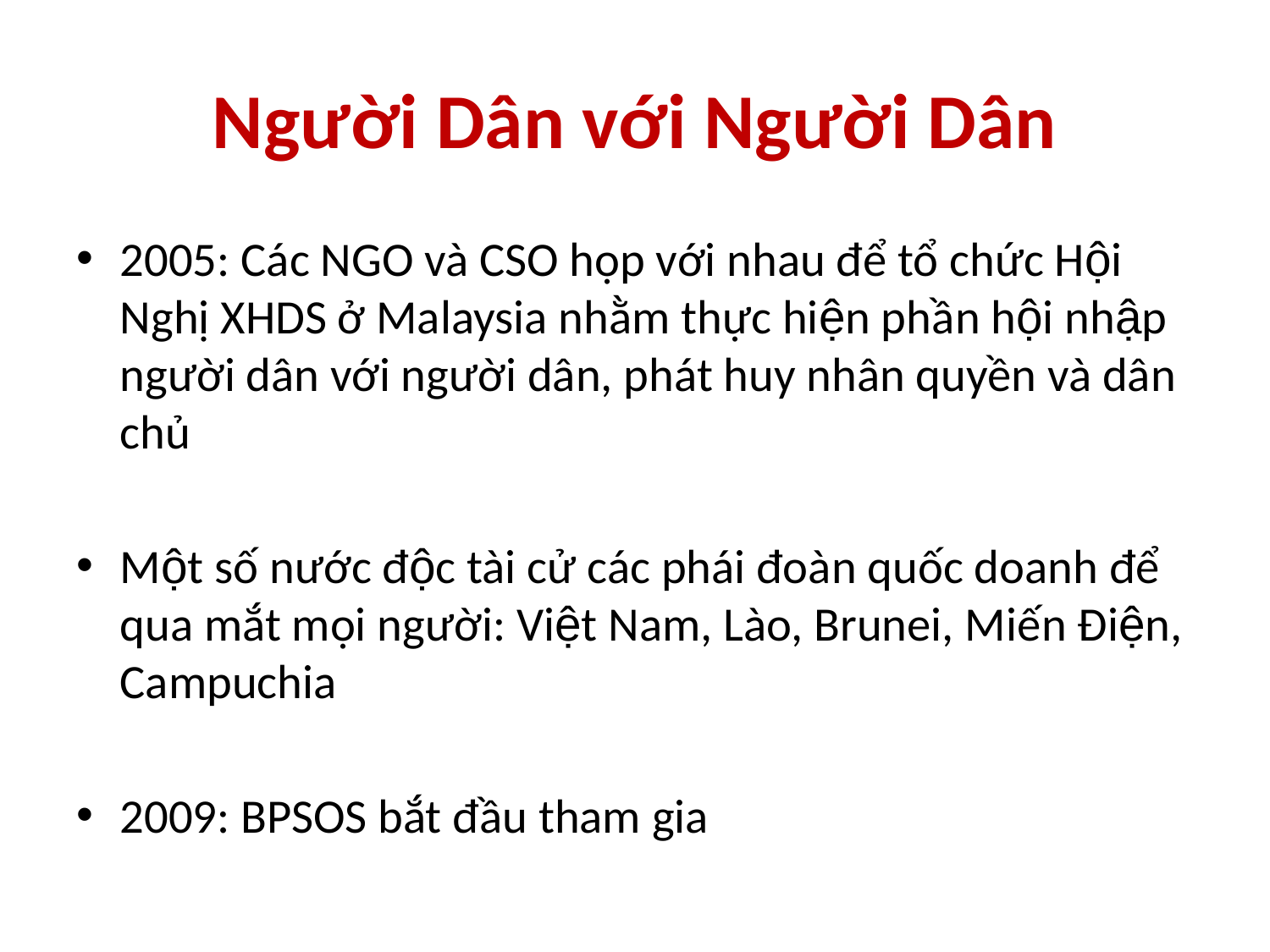

# Người Dân với Người Dân
2005: Các NGO và CSO họp với nhau để tổ chức Hội Nghị XHDS ở Malaysia nhằm thực hiện phần hội nhập người dân với người dân, phát huy nhân quyền và dân chủ

Một số nước độc tài cử các phái đoàn quốc doanh để qua mắt mọi người: Việt Nam, Lào, Brunei, Miến Điện, Campuchia

2009: BPSOS bắt đầu tham gia